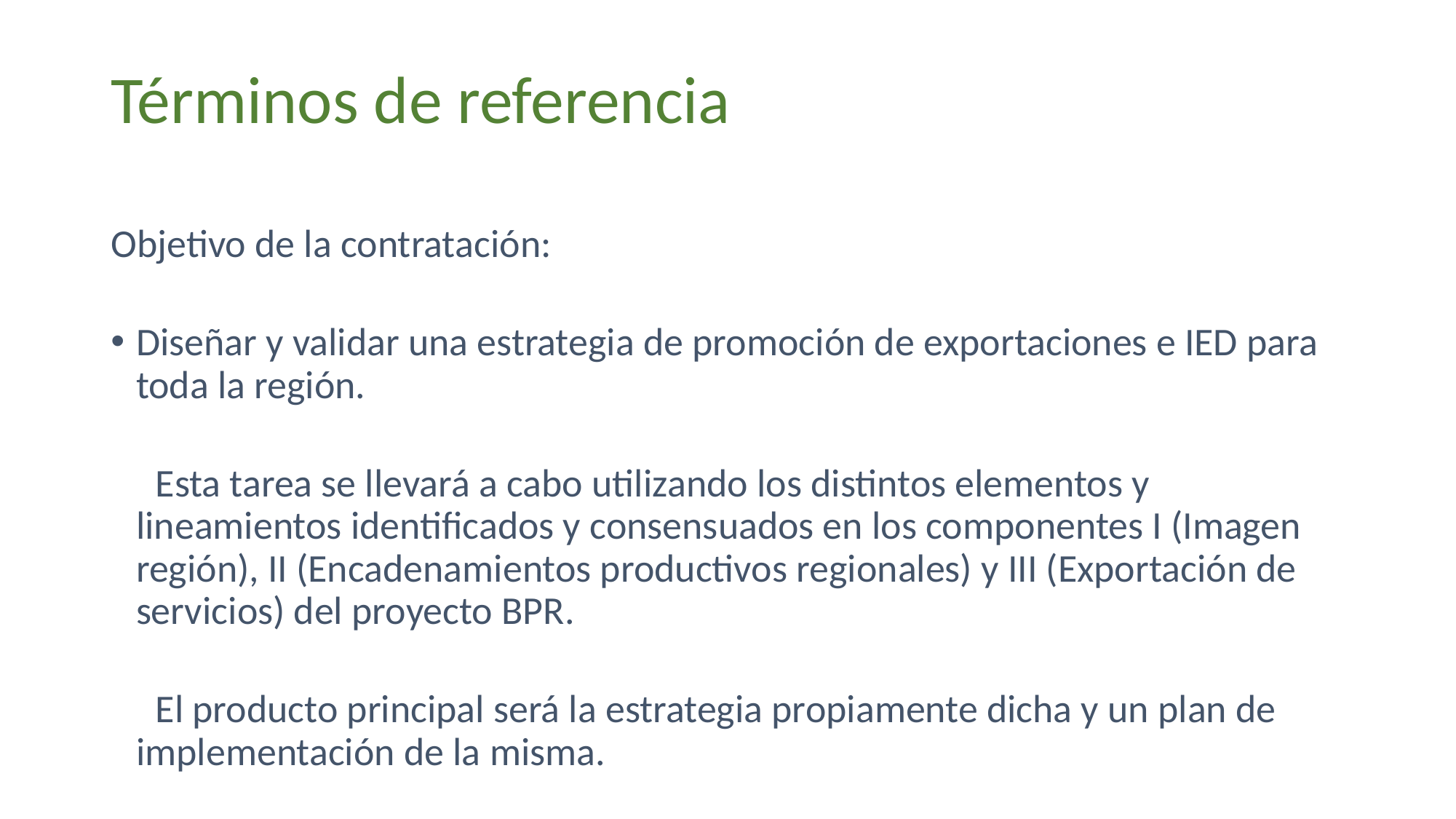

# Términos de referencia
Objetivo de la contratación:

Diseñar y validar una estrategia de promoción de exportaciones e IED para toda la región.

     Esta tarea se llevará a cabo utilizando los distintos elementos y lineamientos identificados y consensuados en los componentes I (Imagen región), II (Encadenamientos productivos regionales) y III (Exportación de servicios) del proyecto BPR.

     El producto principal será la estrategia propiamente dicha y un plan de implementación de la misma.